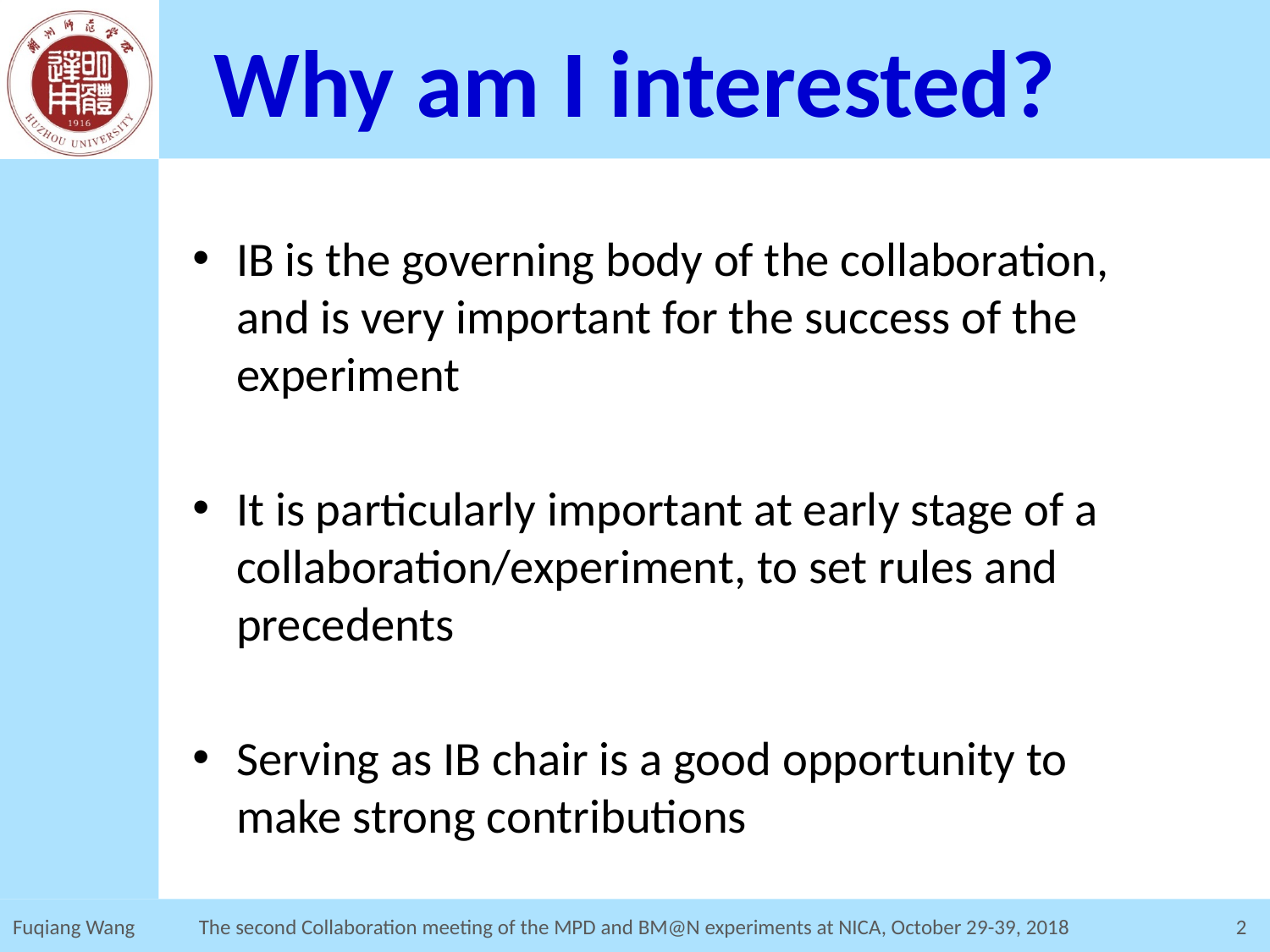

# Why am I interested?
IB is the governing body of the collaboration, and is very important for the success of the experiment

It is particularly important at early stage of a collaboration/experiment, to set rules and precedents

Serving as IB chair is a good opportunity to make strong contributions
Fuqiang Wang
The second Collaboration meeting of the MPD and BM@N experiments at NICA, October 29-39, 2018
2